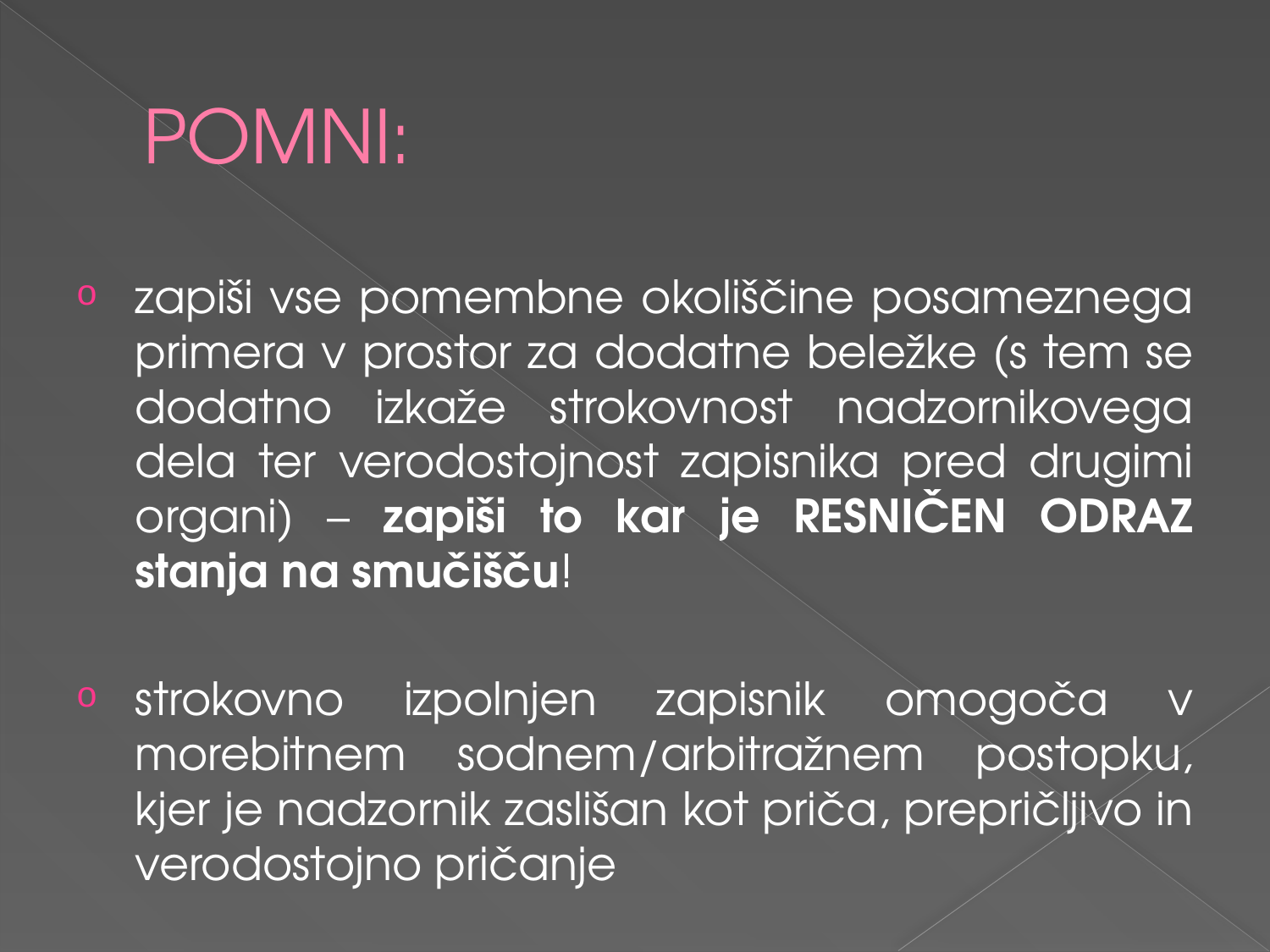

# POMNI:
zapiši vse pomembne okoliščine posameznega primera v prostor za dodatne beležke (s tem se dodatno izkaže strokovnost nadzornikovega dela ter verodostojnost zapisnika pred drugimi organi) – zapiši to kar je RESNIČEN ODRAZ stanja na smučišču!

strokovno izpolnjen zapisnik omogoča v morebitnem sodnem/arbitražnem postopku, kjer je nadzornik zaslišan kot priča, prepričljivo in verodostojno pričanje